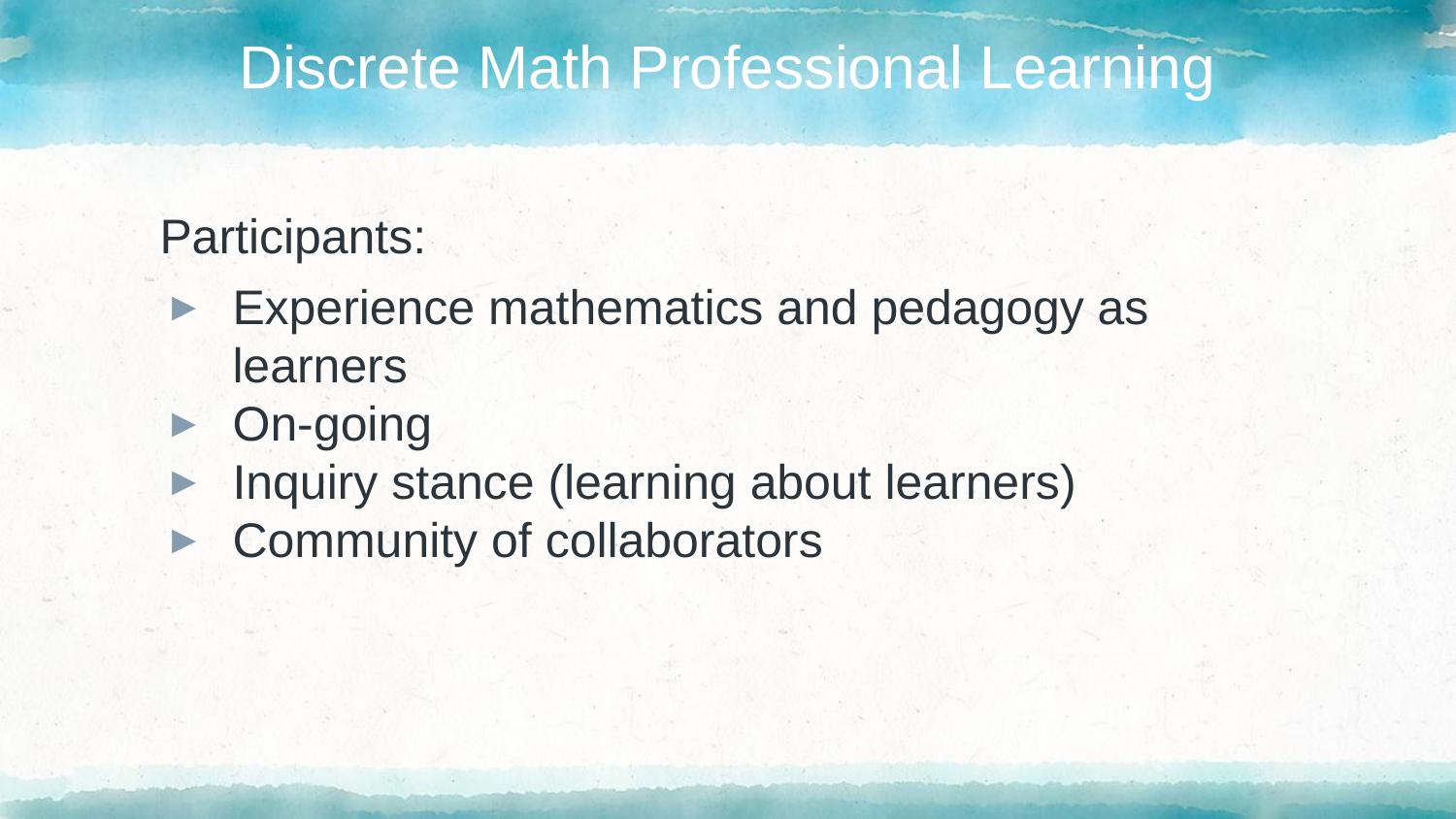

# Discrete Math Professional Learning
Participants:
Experience mathematics and pedagogy as learners
On-going
Inquiry stance (learning about learners)
Community of collaborators